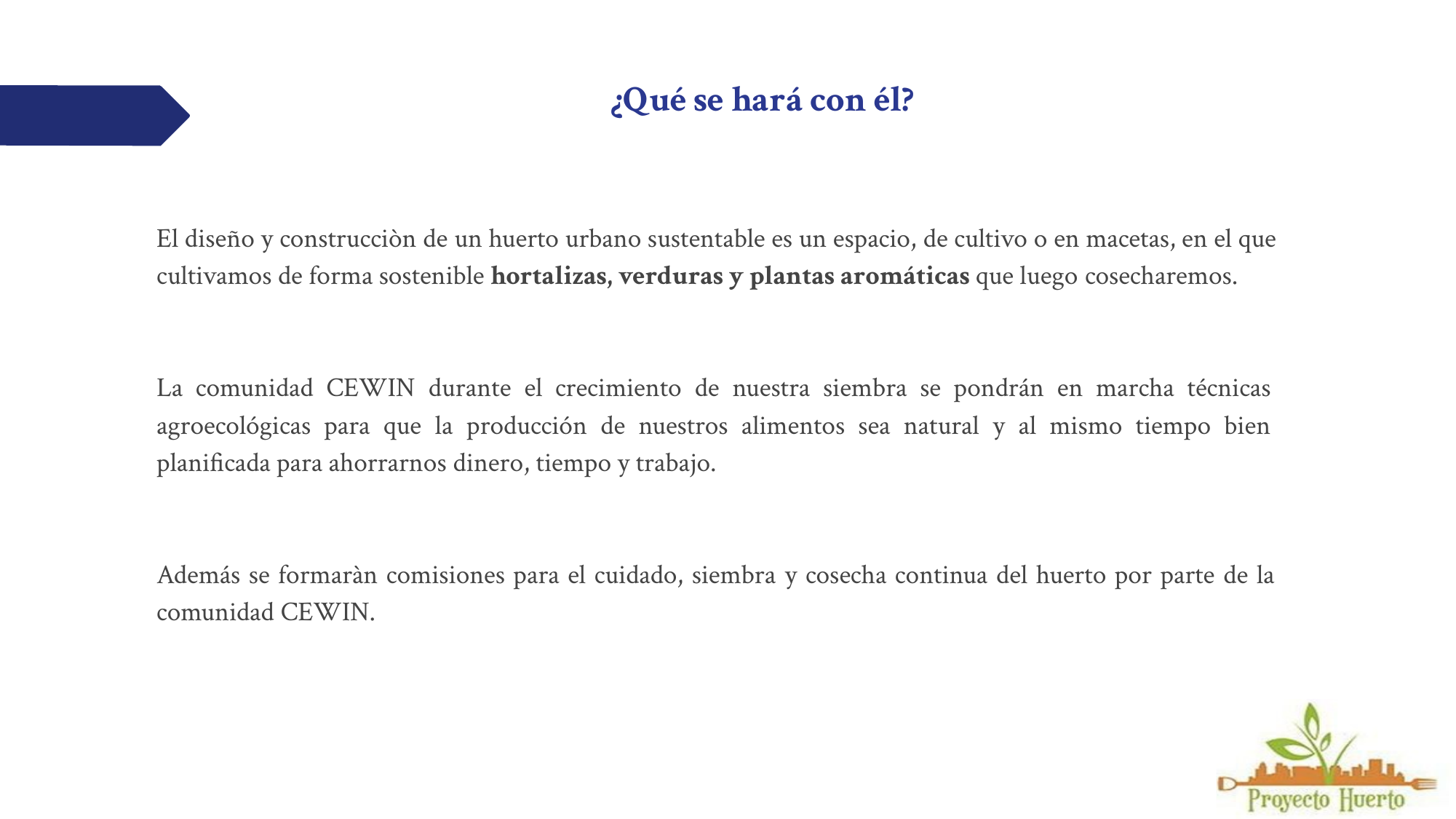

# ¿Qué se hará con él?
El diseño y construcciòn de un huerto urbano sustentable es un espacio, de cultivo o en macetas, en el que  cultivamos de forma sostenible hortalizas, verduras y plantas aromáticas que luego cosecharemos.

La comunidad CEWIN durante el crecimiento de nuestra siembra se pondrán en marcha técnicas  agroecológicas para que la producción de nuestros alimentos sea natural y al mismo tiempo bien  planificada para ahorrarnos dinero, tiempo y trabajo.

Además se formaràn comisiones para el cuidado, siembra y cosecha continua del huerto por parte de la  comunidad CEWIN.